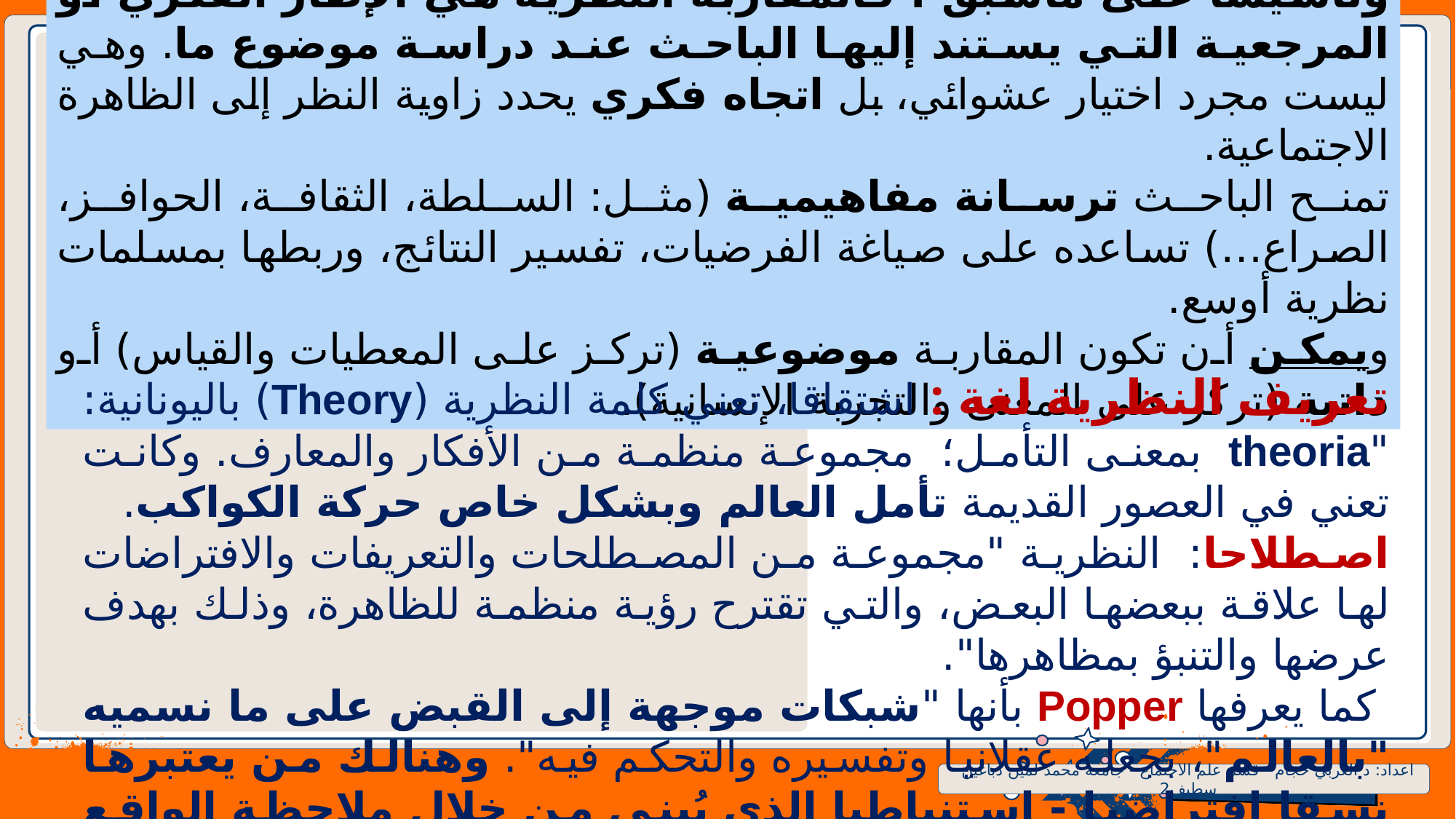

وتأسيسا على ماسبق : فالمقاربة النظرية هي الإطار الفكري أو المرجعية التي يستند إليها الباحث عند دراسة موضوع ما. وهي ليست مجرد اختيار عشوائي، بل اتجاه فكري يحدد زاوية النظر إلى الظاهرة الاجتماعية.
تمنح الباحث ترسانة مفاهيمية (مثل: السلطة، الثقافة، الحوافز، الصراع…) تساعده على صياغة الفرضيات، تفسير النتائج، وربطها بمسلمات نظرية أوسع.
ويمكن أن تكون المقاربة موضوعية (تركز على المعطيات والقياس) أو ذاتية (تركز على المعنى والتجربة الإنسانية).
تعريف النظرية لغة : اشتقاقا، تعني كلمة النظرية (Theory) باليونانية: "theoria  بمعنى التأمل؛  مجموعة منظمة من الأفكار والمعارف. وكانت تعني في العصور القديمة تأمل العالم وبشكل خاص حركة الكواكب.
اصطلاحا:  النظرية "مجموعة من المصطلحات والتعريفات والافتراضات لها علاقة ببعضها البعض، والتي تقترح رؤية منظمة للظاهرة، وذلك بهدف عرضها والتنبؤ بمظاهرها".
 كما يعرفها Popper بأنها "شبكات موجهة إلى القبض على ما نسميه "بالعالم"، بجعله عقلانيا وتفسيره والتحكم فيه". وهنالك من يعتبرها نسقا افتراضيا - استنباطيا الذي يُبنى من خلال ملاحظة الواقع Raymond Aron))، حيث يتم بناؤها عن طريق الواقع الملاحظ.
اعداد: د العربي حجام - قسم علم الاجتماع - جامعة محمد لمين دباغين سطيف2